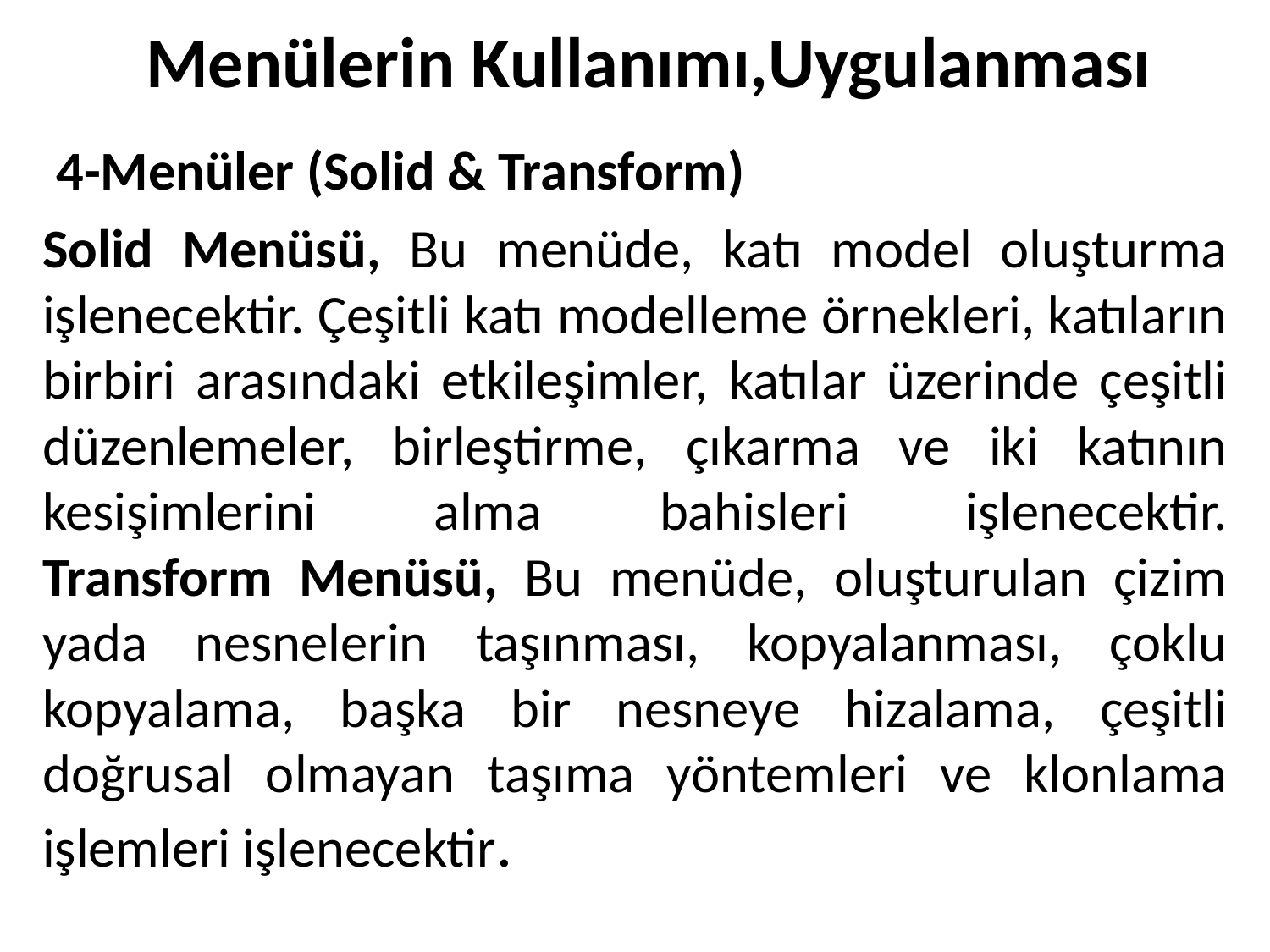

# Menülerin Kullanımı,Uygulanması
 4-Menüler (Solid & Transform)
Solid Menüsü, Bu menüde, katı model oluşturma işlenecektir. Çeşitli katı modelleme örnekleri, katıların birbiri arasındaki etkileşimler, katılar üzerinde çeşitli düzenlemeler, birleştirme, çıkarma ve iki katının kesişimlerini alma bahisleri işlenecektir.
Transform Menüsü, Bu menüde, oluşturulan çizim yada nesnelerin taşınması, kopyalanması, çoklu kopyalama, başka bir nesneye hizalama, çeşitli doğrusal olmayan taşıma yöntemleri ve klonlama işlemleri işlenecektir.